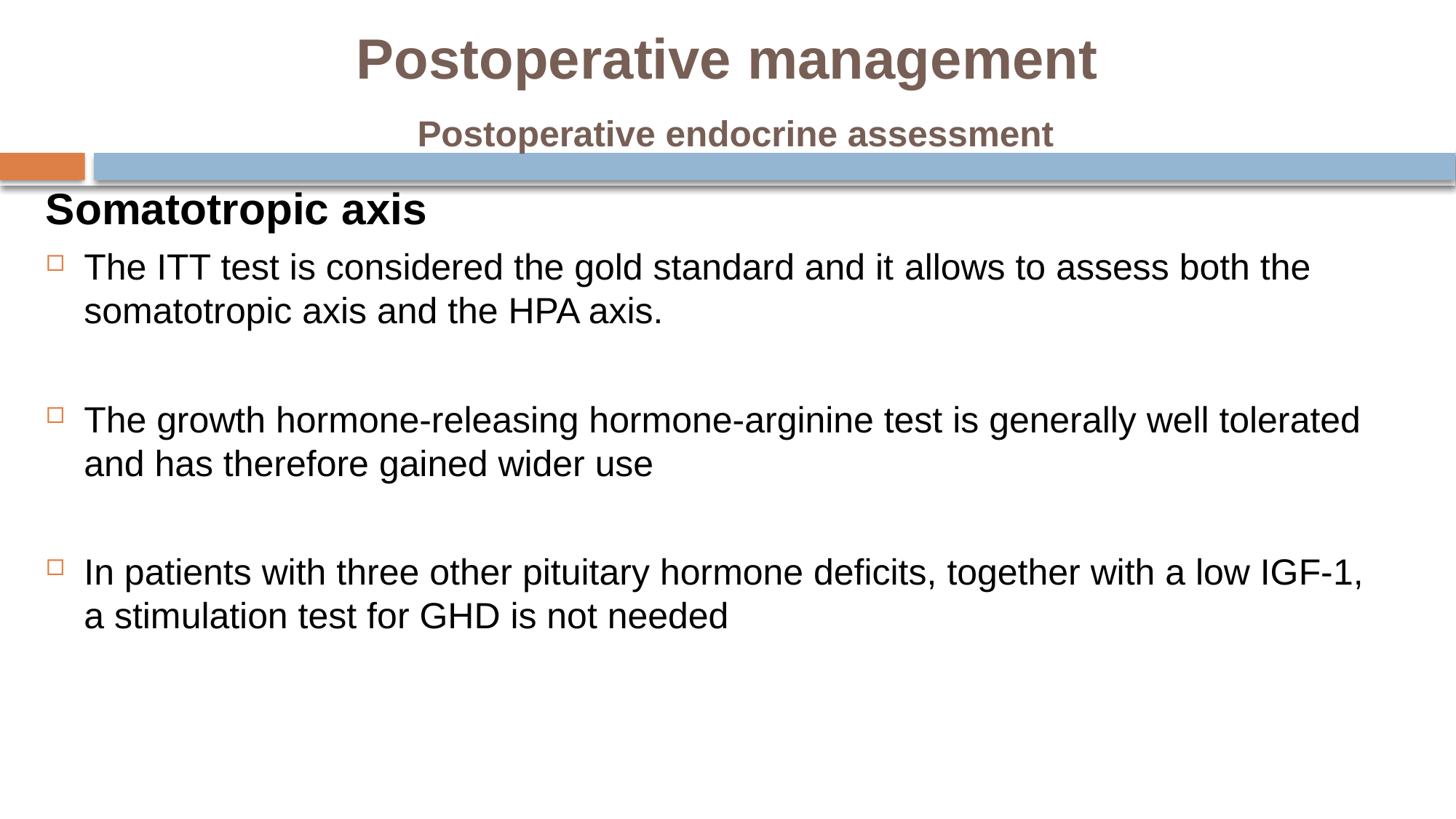

# Postoperative management Postoperative endocrine assessment
Somatotropic axis
The ITT test is considered the gold standard and it allows to assess both the somatotropic axis and the HPA axis.

The growth hormone-releasing hormone-arginine test is generally well tolerated and has therefore gained wider use

In patients with three other pituitary hormone deficits, together with a low IGF-1, a stimulation test for GHD is not needed